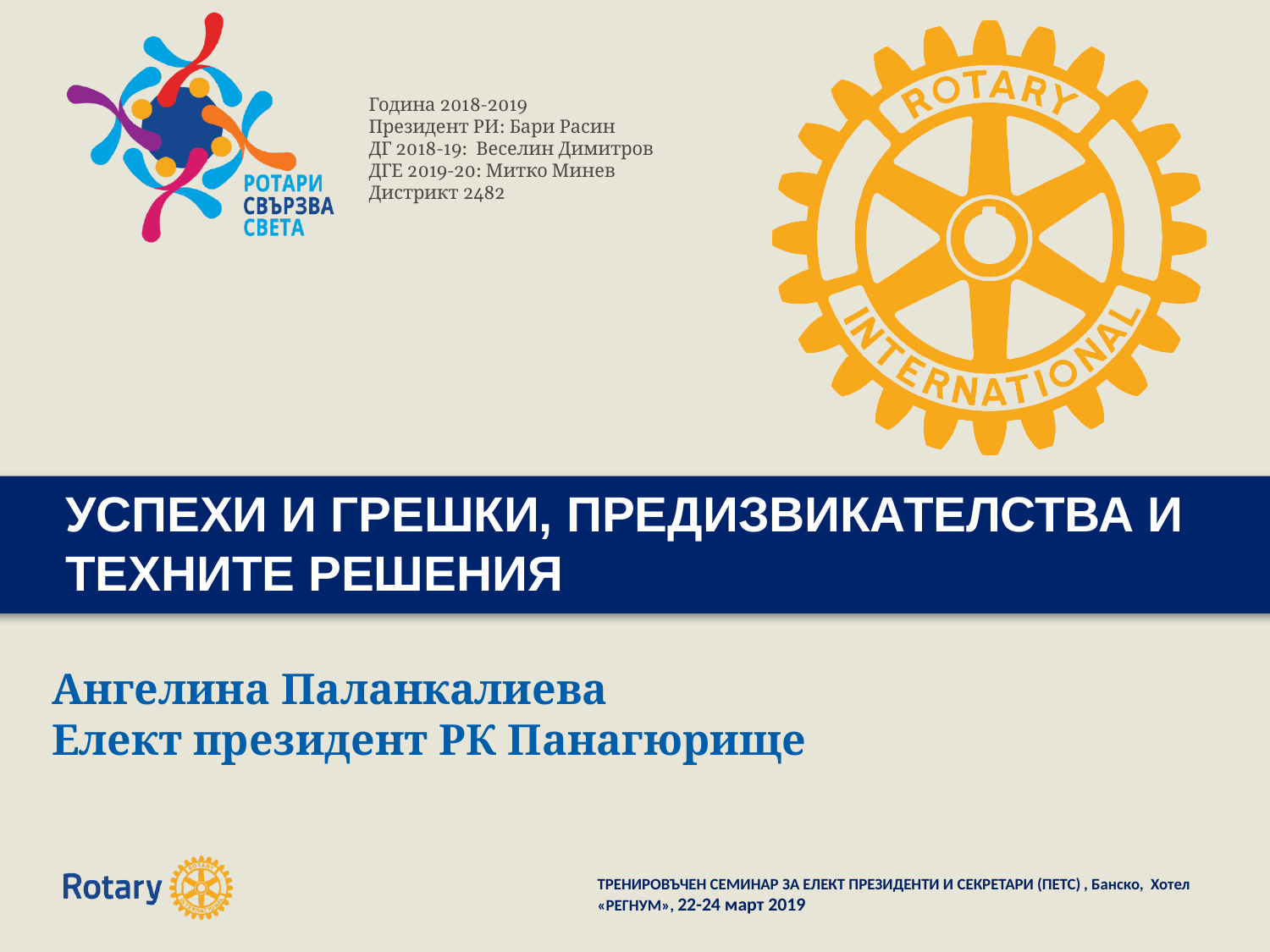

# УСПЕХИ И ГРЕШКИ, ПРЕДИЗВИКАТЕЛСТВА И ТЕХНИТЕ РЕШЕНИЯ
Ангелина Паланкалиева
Елект президент РК Панагюрище